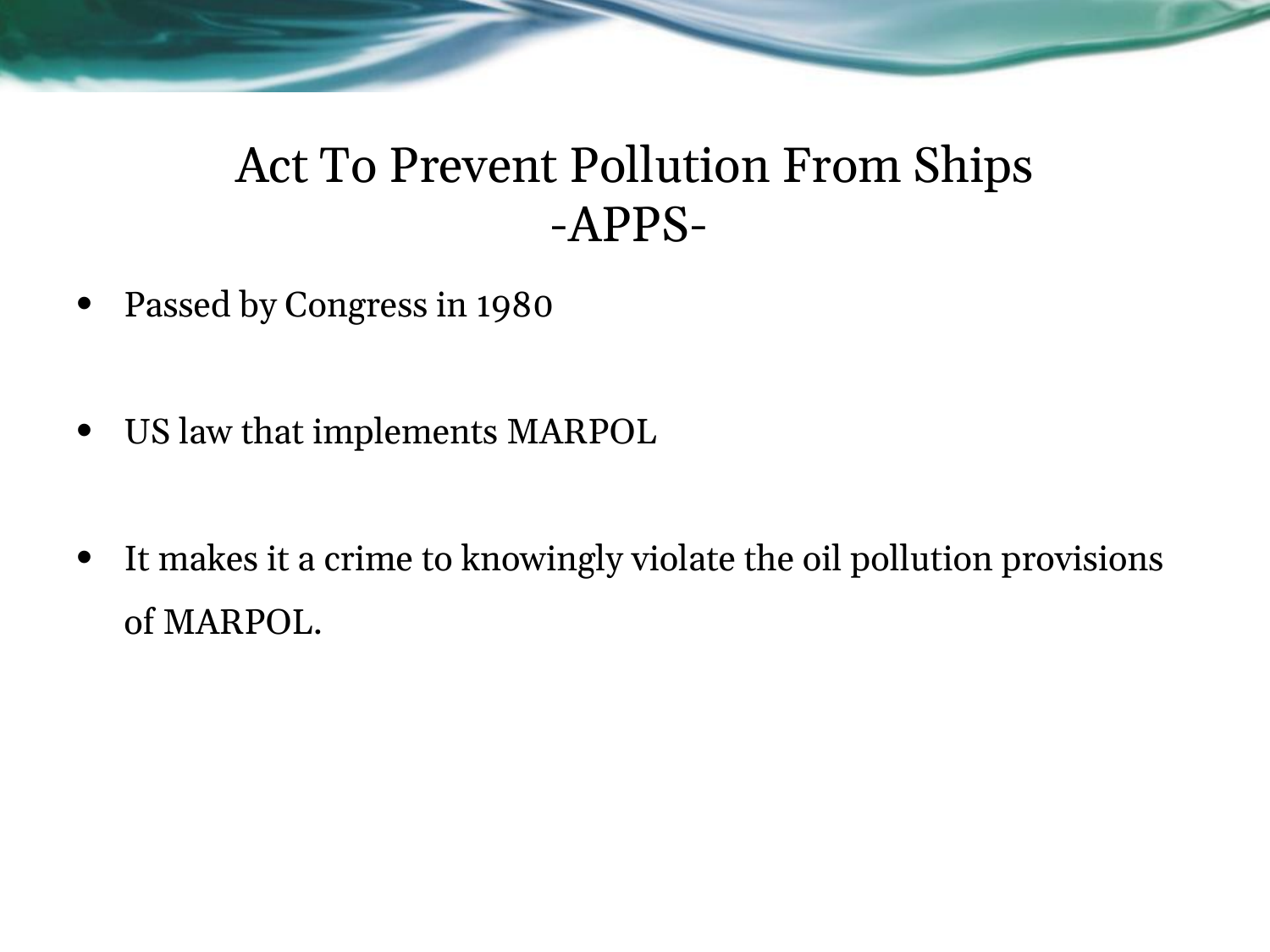

# Act To Prevent Pollution From Ships -APPS-
Passed by Congress in 1980

US law that implements MARPOL

It makes it a crime to knowingly violate the oil pollution provisions of MARPOL.